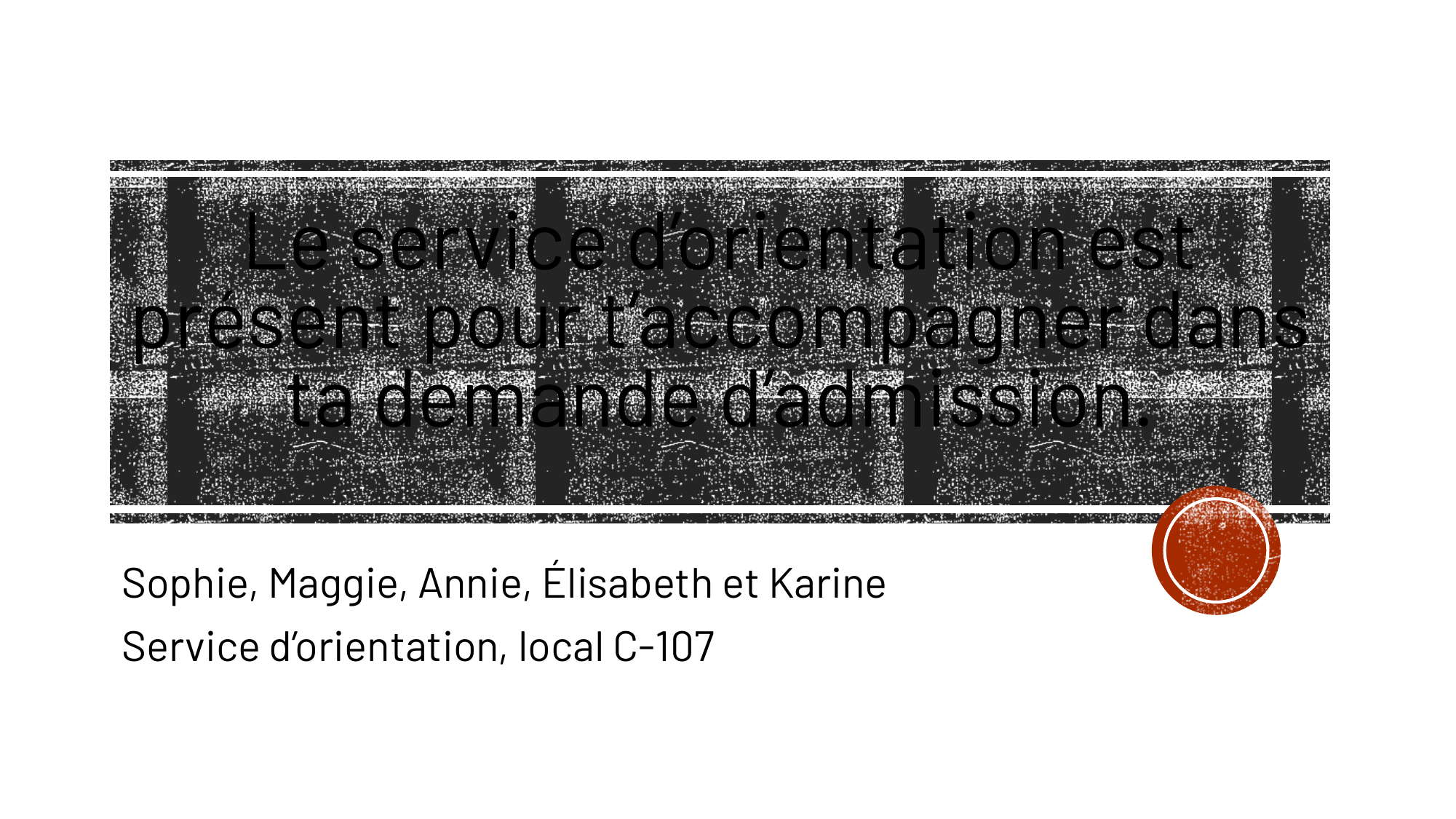

# Le service d’orientation est présent pour t’accompagner dans ta demande d’admission.
Sophie, Maggie, Annie, Élisabeth et Karine
Service d’orientation, local C-107